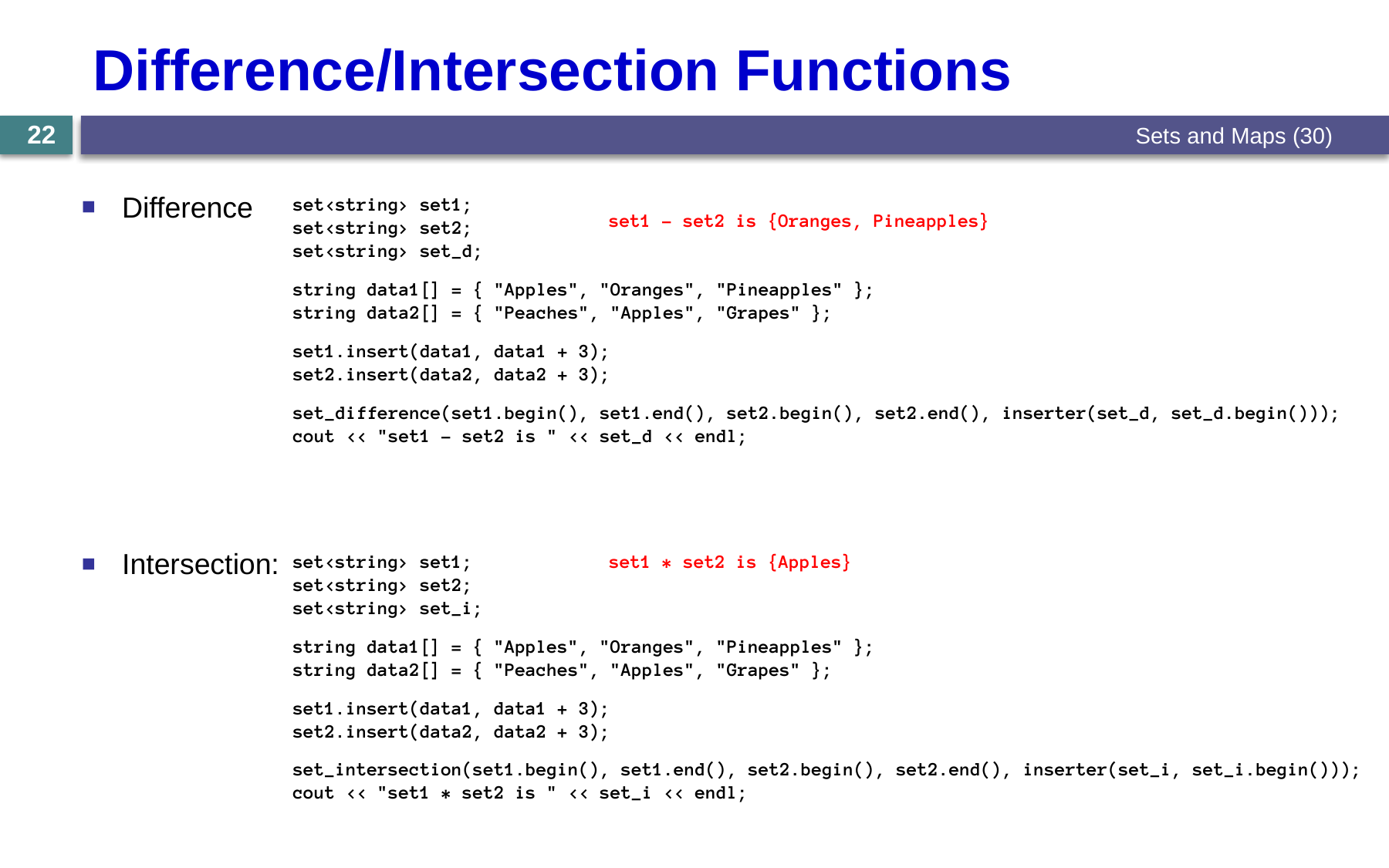

# Difference/Intersection Functions
Sets and Maps (30)
22
Difference
set<string> set1;
set<string> set2;
set<string> set_d;

string data1[] = { "Apples", "Oranges", "Pineapples" };
string data2[] = { "Peaches", "Apples", "Grapes" };

set1.insert(data1, data1 + 3);
set2.insert(data2, data2 + 3);

set_difference(set1.begin(), set1.end(), set2.begin(), set2.end(), inserter(set_d, set_d.begin()));
cout << "set1 - set2 is " << set_d << endl;
set1 - set2 is {Oranges, Pineapples}
Intersection:
set<string> set1;
set<string> set2;
set<string> set_i;

string data1[] = { "Apples", "Oranges", "Pineapples" };
string data2[] = { "Peaches", "Apples", "Grapes" };

set1.insert(data1, data1 + 3);
set2.insert(data2, data2 + 3);

set_intersection(set1.begin(), set1.end(), set2.begin(), set2.end(), inserter(set_i, set_i.begin()));
cout << "set1 * set2 is " << set_i << endl;
set1 * set2 is {Apples}